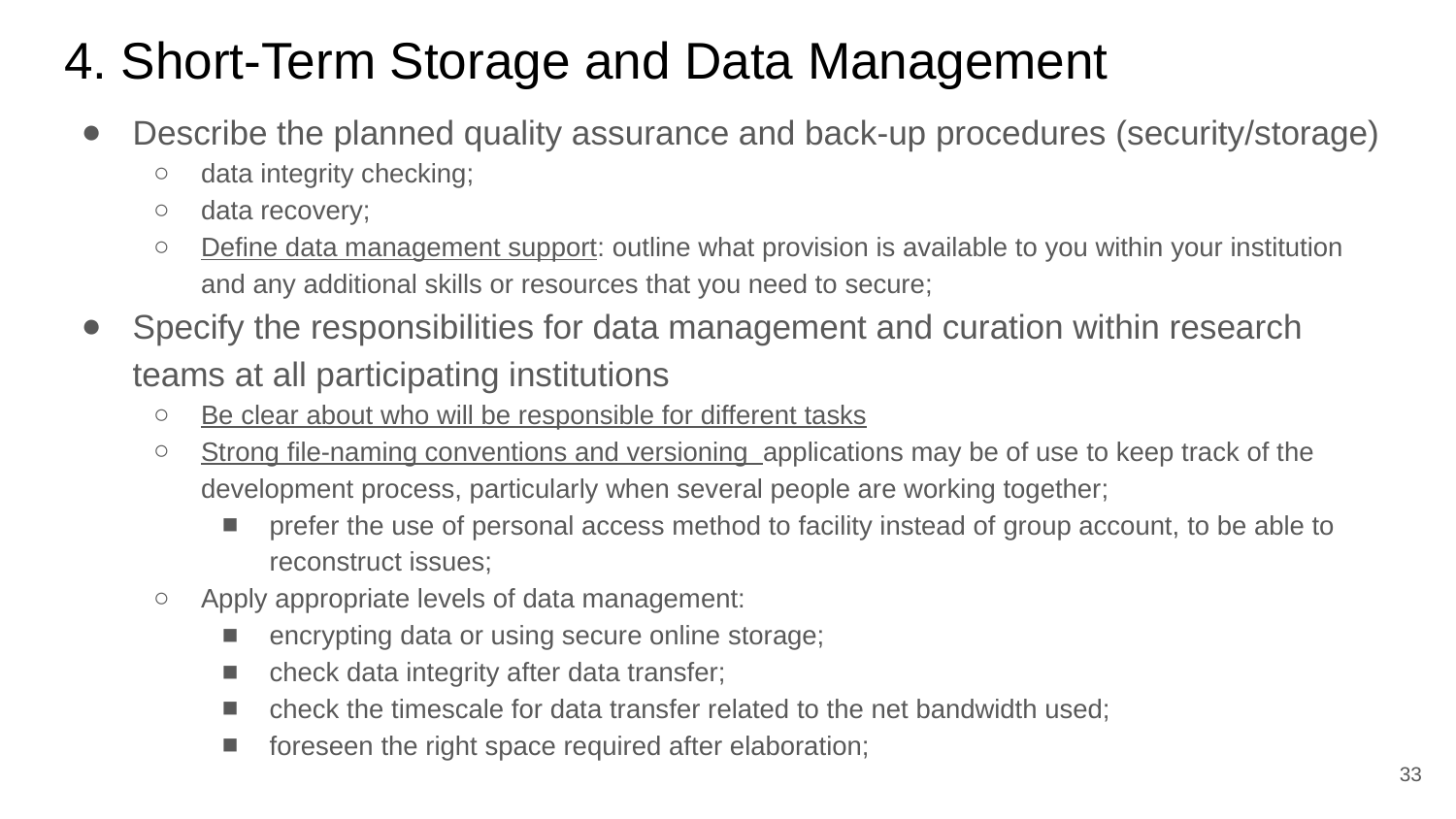

# 4. Short-Term Storage and Data Management
Describe the planned quality assurance and back-up procedures (security/storage)
data integrity checking;
data recovery;
Define data management support: outline what provision is available to you within your institution and any additional skills or resources that you need to secure;
Specify the responsibilities for data management and curation within research teams at all participating institutions
Be clear about who will be responsible for different tasks
Strong file-naming conventions and versioning  applications may be of use to keep track of the development process, particularly when several people are working together;
prefer the use of personal access method to facility instead of group account, to be able to reconstruct issues;
Apply appropriate levels of data management:
encrypting data or using secure online storage;
check data integrity after data transfer;
check the timescale for data transfer related to the net bandwidth used;
foreseen the right space required after elaboration;
33